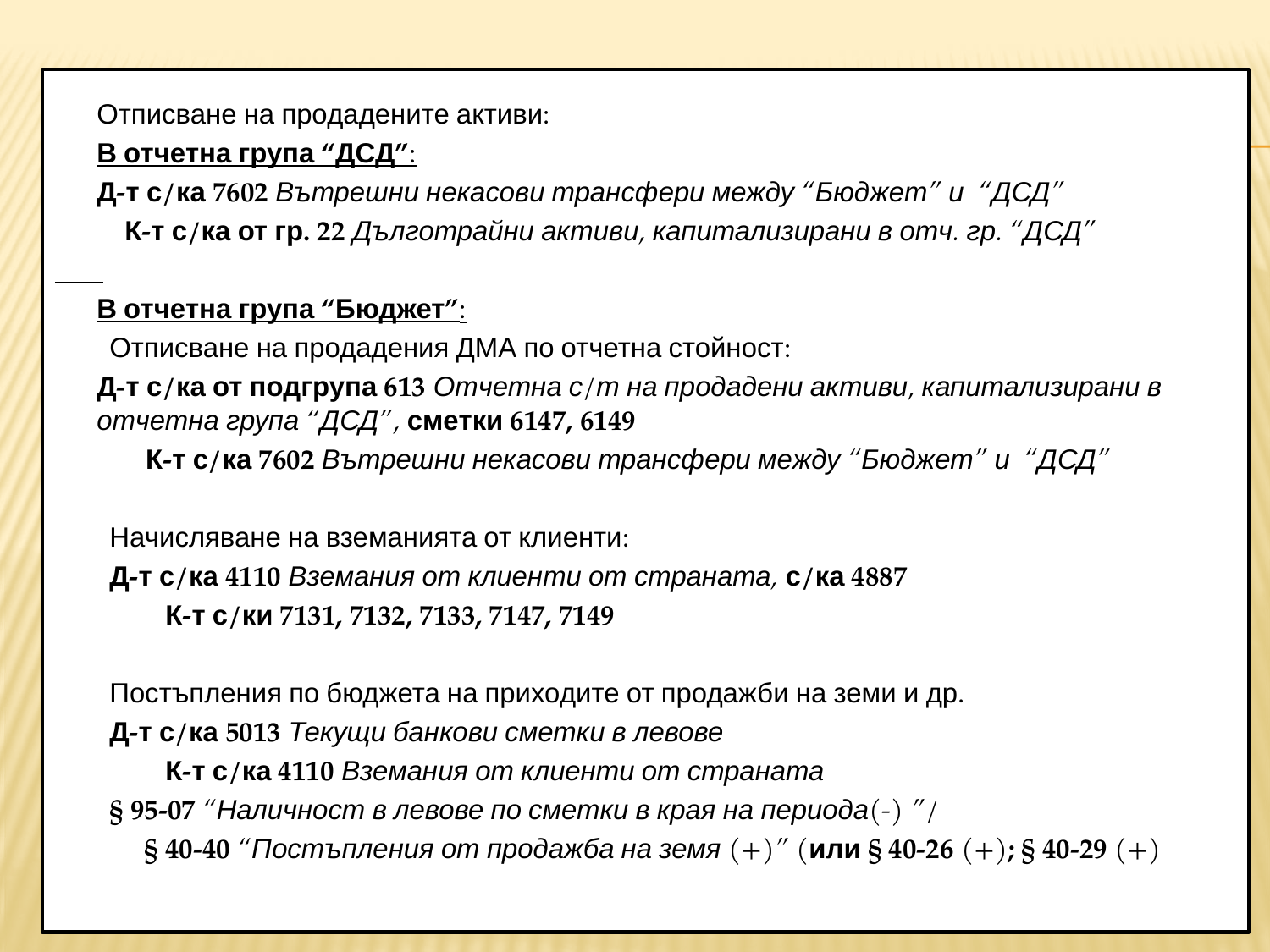

#

	Отписване на продадените активи:
	В отчетна група “ДСД”:
	Д-т с/ка 7602 Вътрешни некасови трансфери между “Бюджет” и  “ДСД”
    	    К-т с/ка от гр. 22 Дълготрайни активи, капитализирани в отч. гр. “ДСД”

      В отчетна група “Бюджет”:
Отписване на продадения ДМА по отчетна стойност:
      Д-т с/ка от подгрупа 613 Отчетна с/т на продадени активи, капитализирани в отчетна група “ДСД”, сметки 6147, 6149
             К-т с/ка 7602 Вътрешни некасови трансфери между “Бюджет” и  “ДСД”

Начисляване на вземанията от клиенти:
Д-т с/ка 4110 Вземания от клиенти от страната, с/ка 4887
        К-т с/ки 7131, 7132, 7133, 7147, 7149

Постъпления по бюджета на приходите от продажби на земи и др.
Д-т с/ка 5013 Текущи банкови сметки в левове
        К-т с/ка 4110 Вземания от клиенти от страната
§ 95-07 “Наличност в левове по сметки в края на периода(-) ”/
     § 40-40 “Постъпления от продажба на земя (+)” (или § 40-26 (+); § 40-29 (+)

58